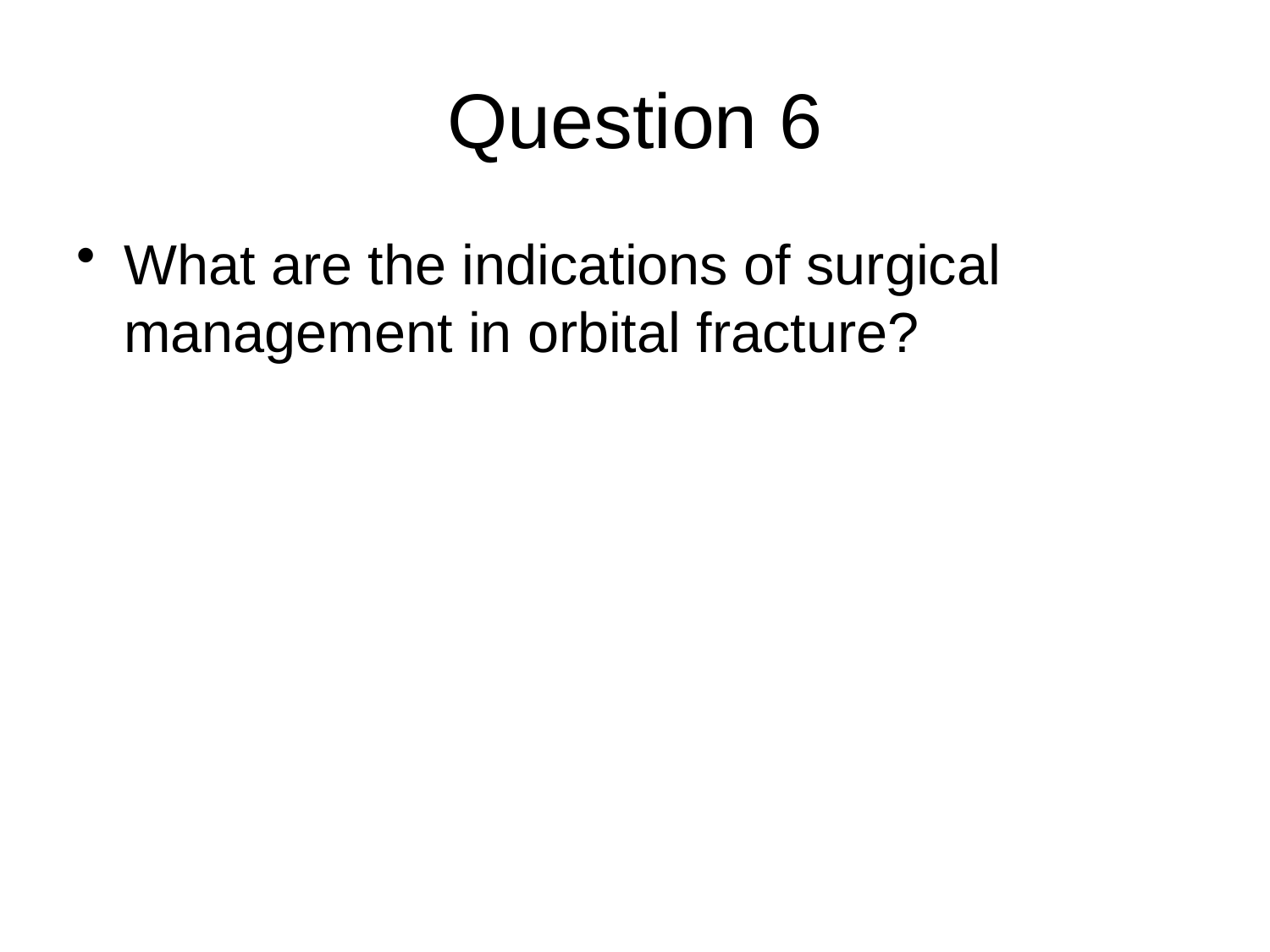

# Question 6
What are the indications of surgical management in orbital fracture?